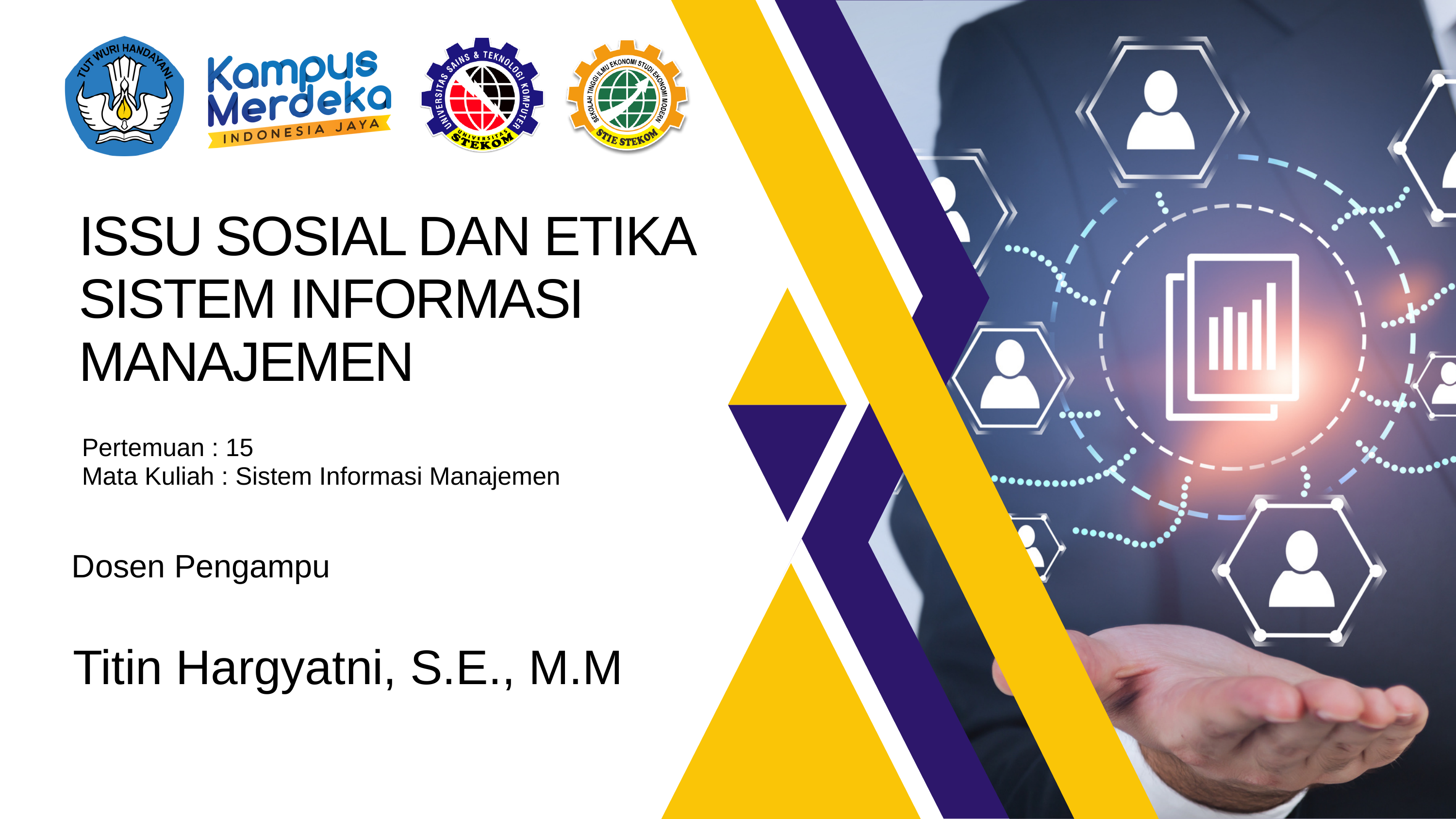

ISSU SOSIAL DAN ETIKA SISTEM INFORMASI
MANAJEMEN

Pertemuan : 15
Mata Kuliah : Sistem Informasi Manajemen

Dosen Pengampu
Titin Hargyatni, S.E., M.M